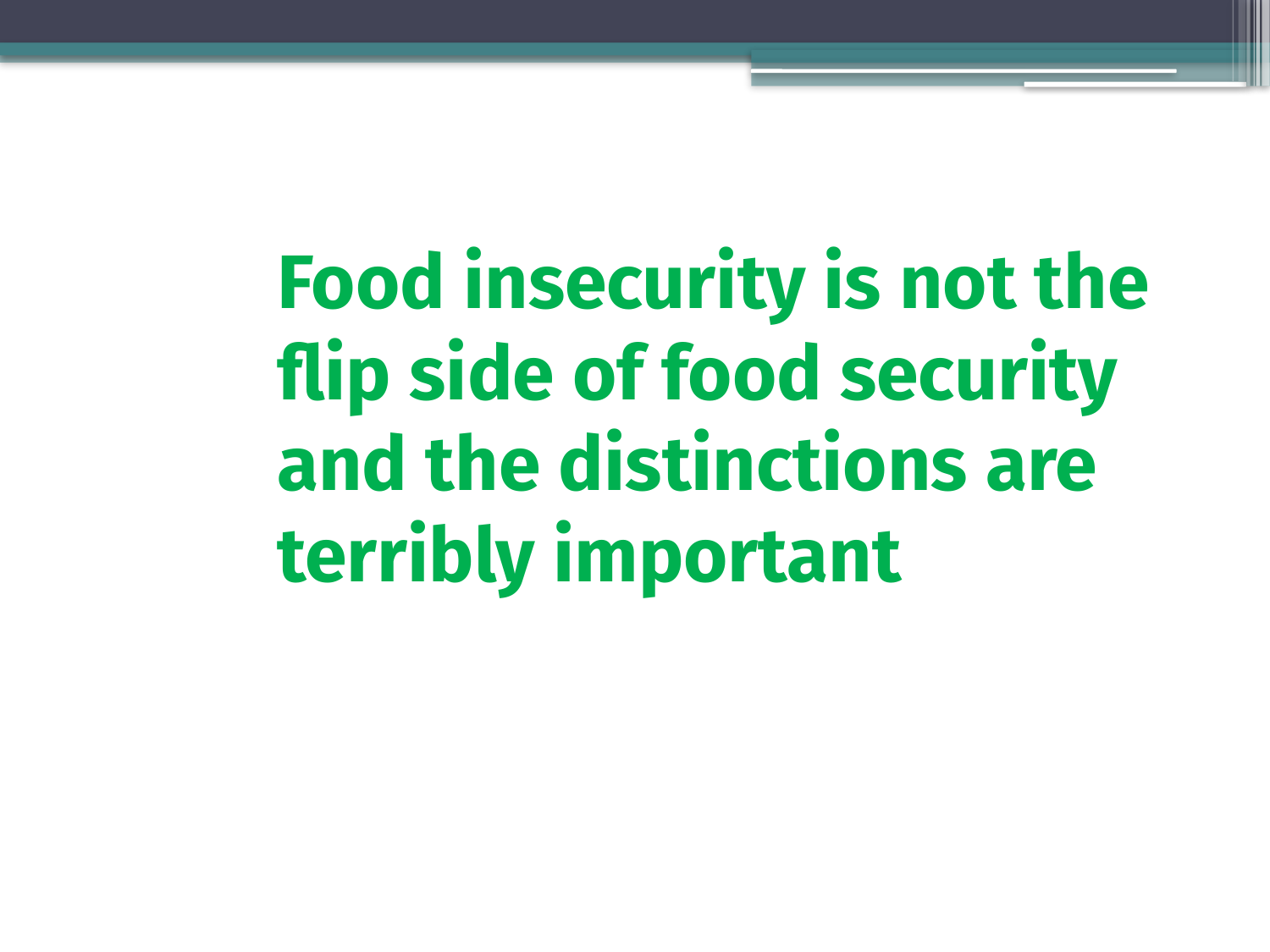

# Food insecurity is not the flip side of food security and the distinctions are terribly important